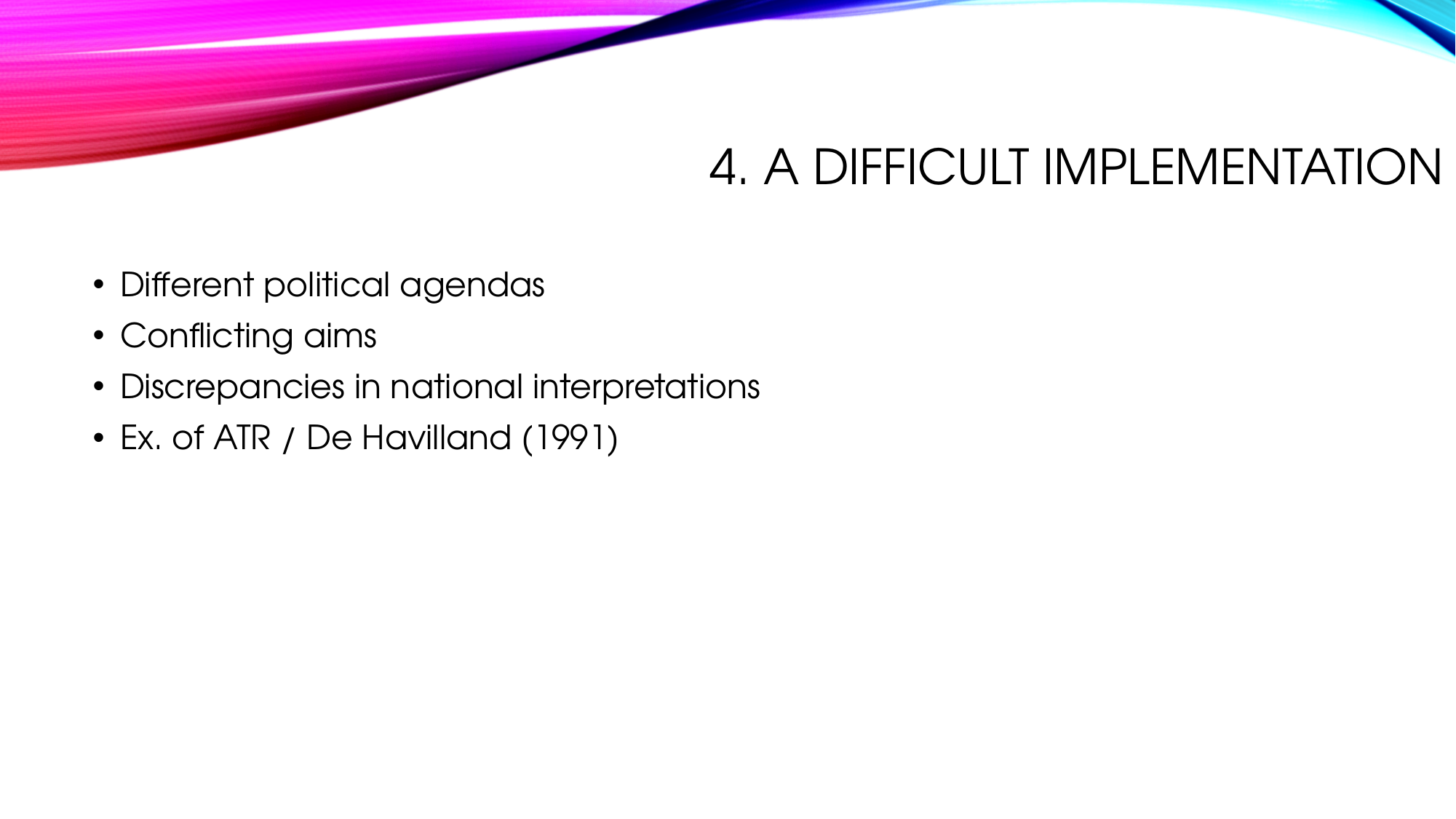

# 4. A difficult implementation
Different political agendas
Conflicting aims
Discrepancies in national interpretations
Ex. of ATR / De Havilland (1991)